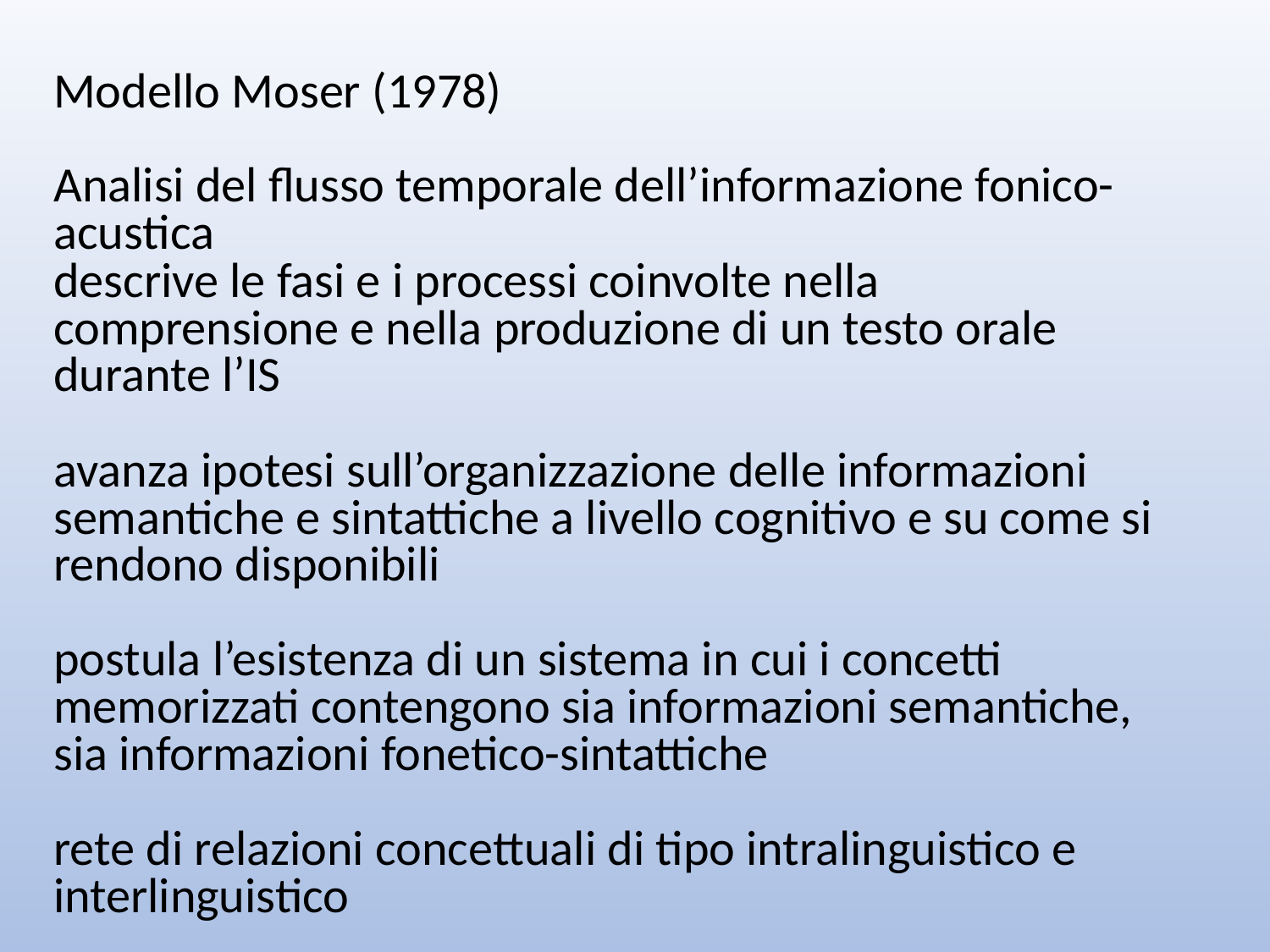

Modello Moser (1978)

Analisi del flusso temporale dell’informazione fonico-acustica
descrive le fasi e i processi coinvolte nella comprensione e nella produzione di un testo orale durante l’IS

avanza ipotesi sull’organizzazione delle informazioni semantiche e sintattiche a livello cognitivo e su come si rendono disponibili

postula l’esistenza di un sistema in cui i concetti memorizzati contengono sia informazioni semantiche, sia informazioni fonetico-sintattiche

rete di relazioni concettuali di tipo intralinguistico e interlinguistico